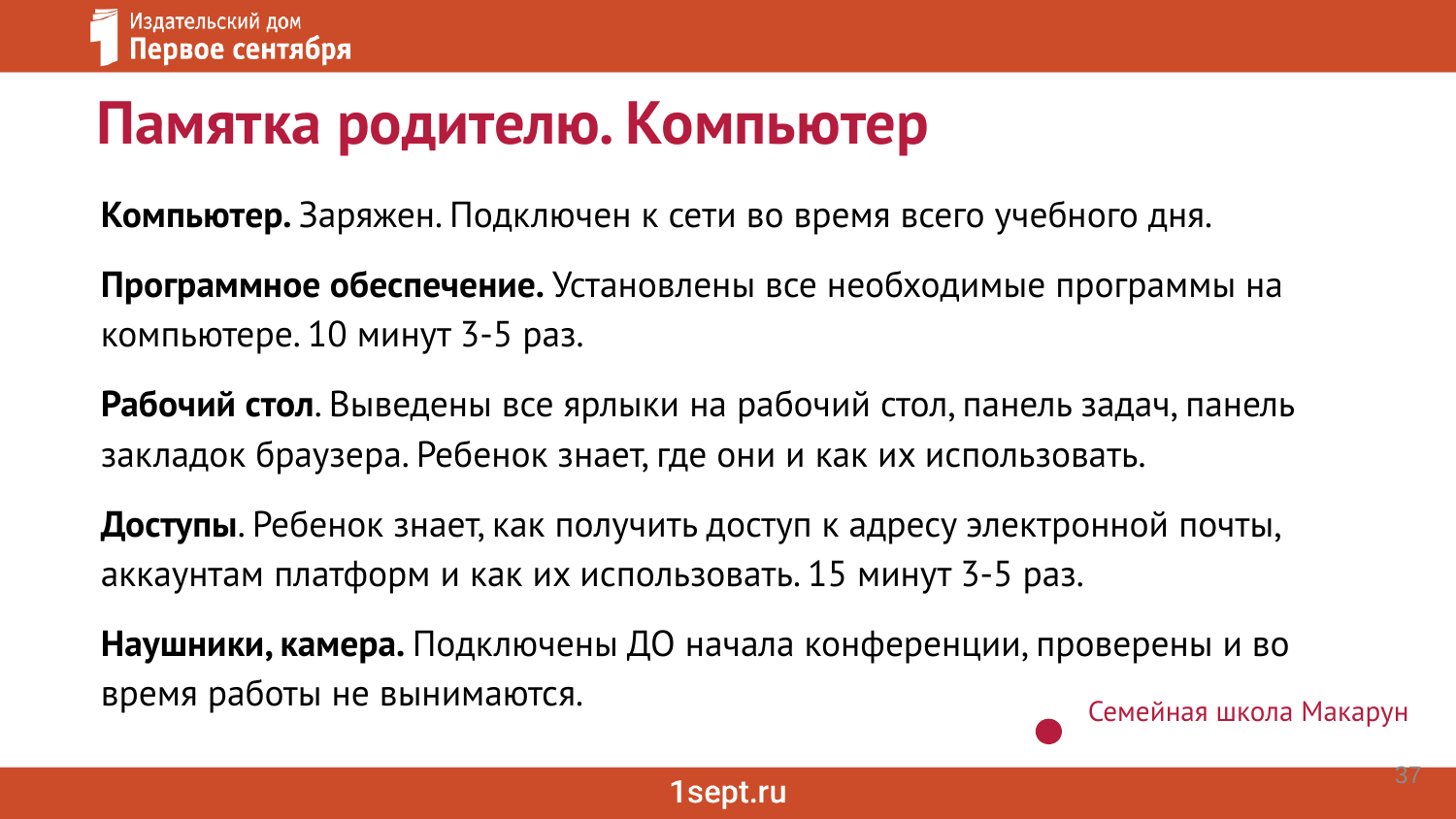

Памятка родителю. Компьютер
Компьютер. Заряжен. Подключен к сети во время всего учебного дня.
Программное обеспечение. Установлены все необходимые программы на компьютере. 10 минут 3-5 раз.
Рабочий стол. Выведены все ярлыки на рабочий стол, панель задач, панель закладок браузера. Ребенок знает, где они и как их использовать.
Доступы. Ребенок знает, как получить доступ к адресу электронной почты, аккаунтам платформ и как их использовать. 15 минут 3-5 раз.
Наушники, камера. Подключены ДО начала конференции, проверены и во время работы не вынимаются.
Семейная школа Макарун

37